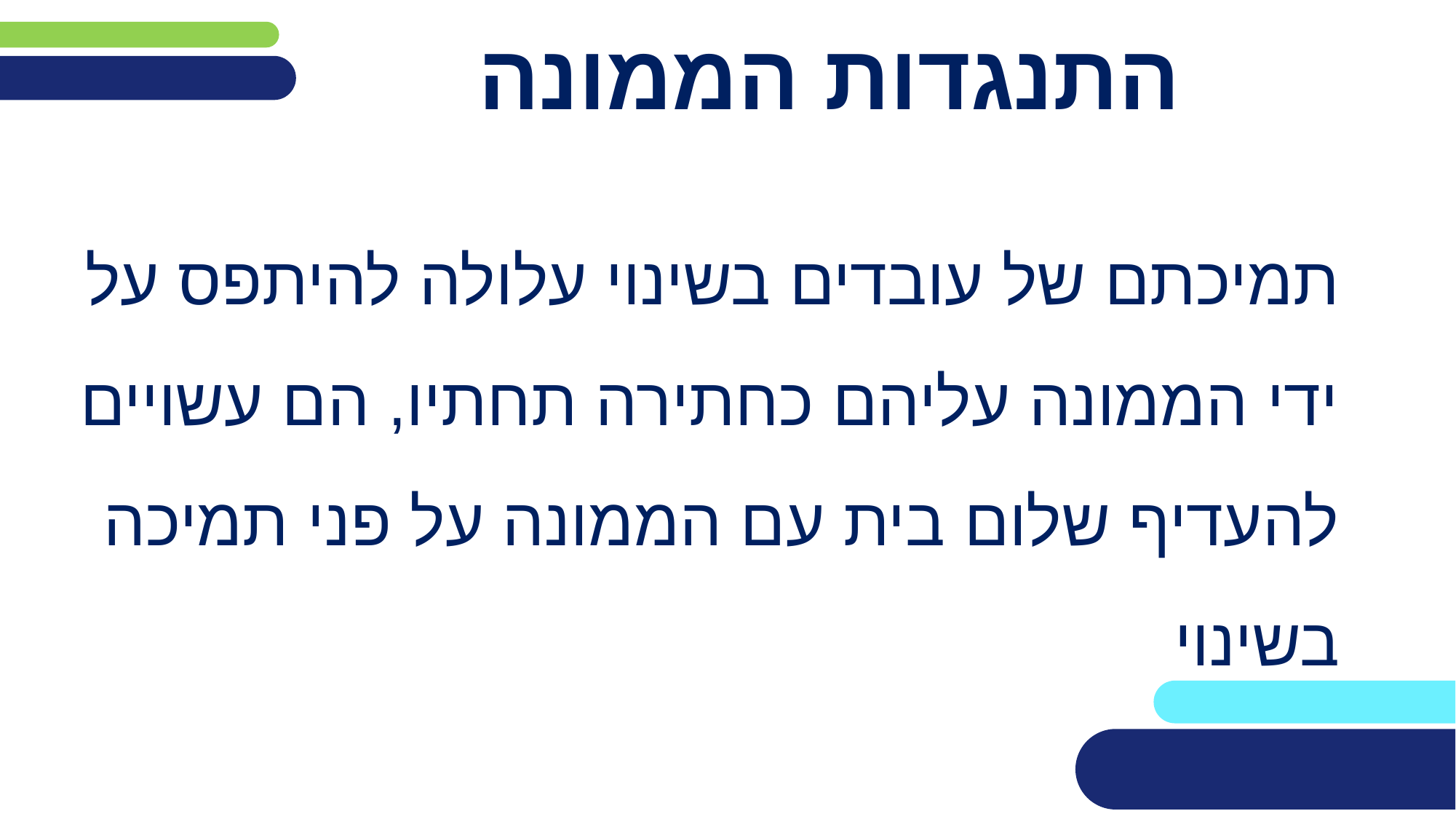

# התנגדות הממונה
תמיכתם של עובדים בשינוי עלולה להיתפס על ידי הממונה עליהם כחתירה תחתיו, הם עשויים להעדיף שלום בית עם הממונה על פני תמיכה בשינוי